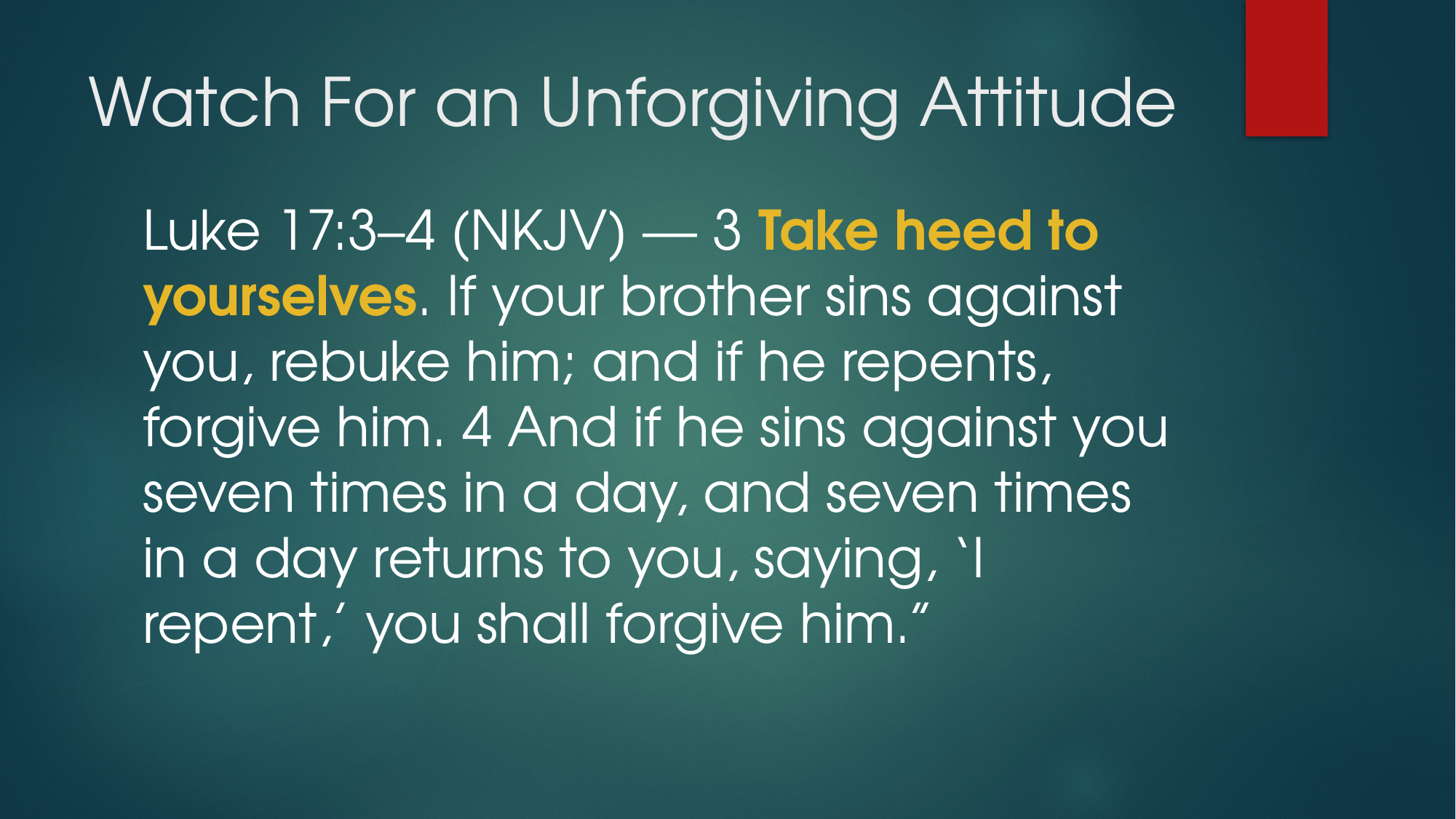

# Watch For an Unforgiving Attitude
Luke 17:3–4 (NKJV) — 3 Take heed to yourselves. If your brother sins against you, rebuke him; and if he repents, forgive him. 4 And if he sins against you seven times in a day, and seven times in a day returns to you, saying, ‘I repent,’ you shall forgive him.”